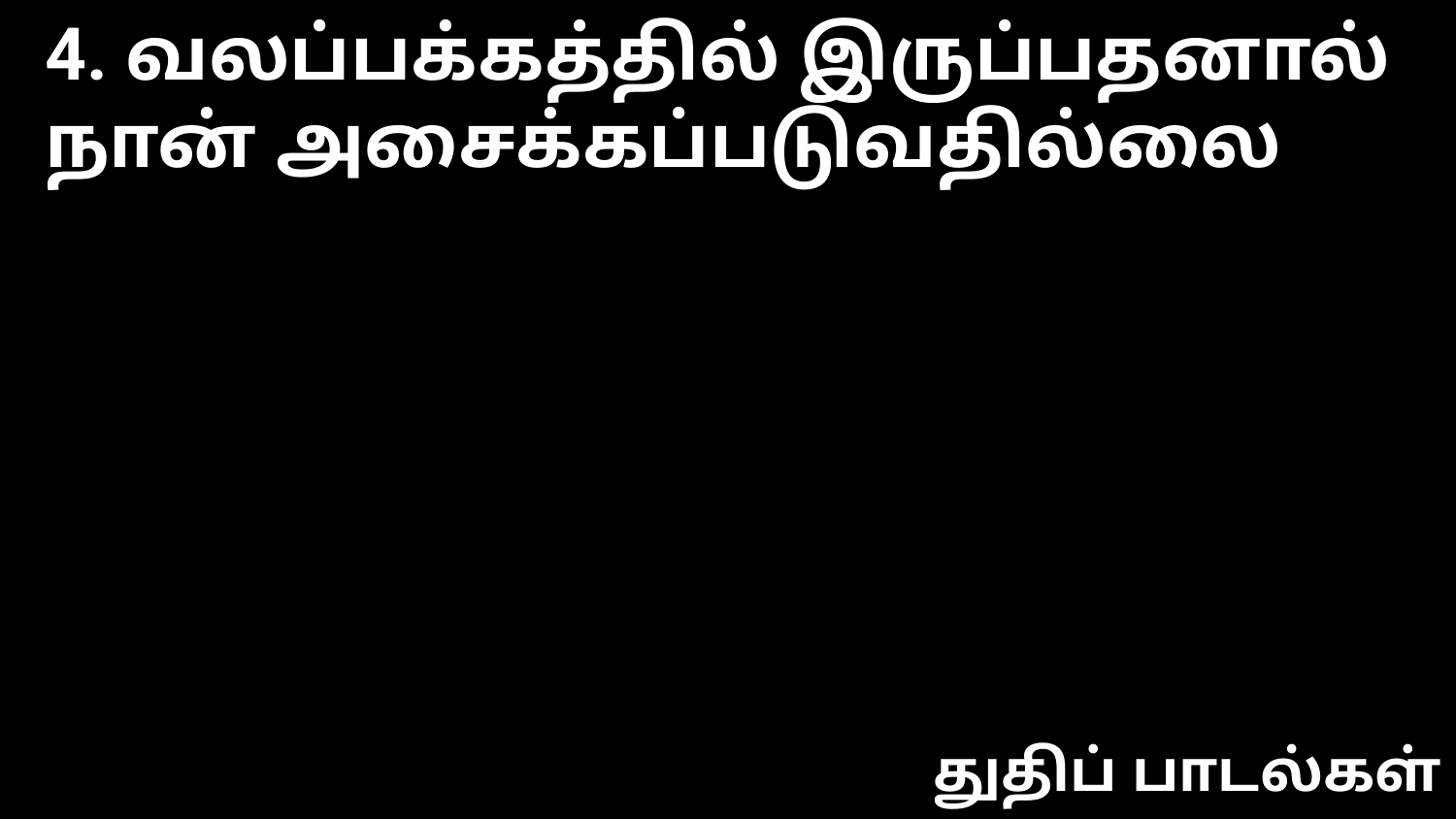

4. வலப்பக்கத்தில் இருப்பதனால்
நான் அசைக்கப்படுவதில்லை

துதிப் பாடல்கள்